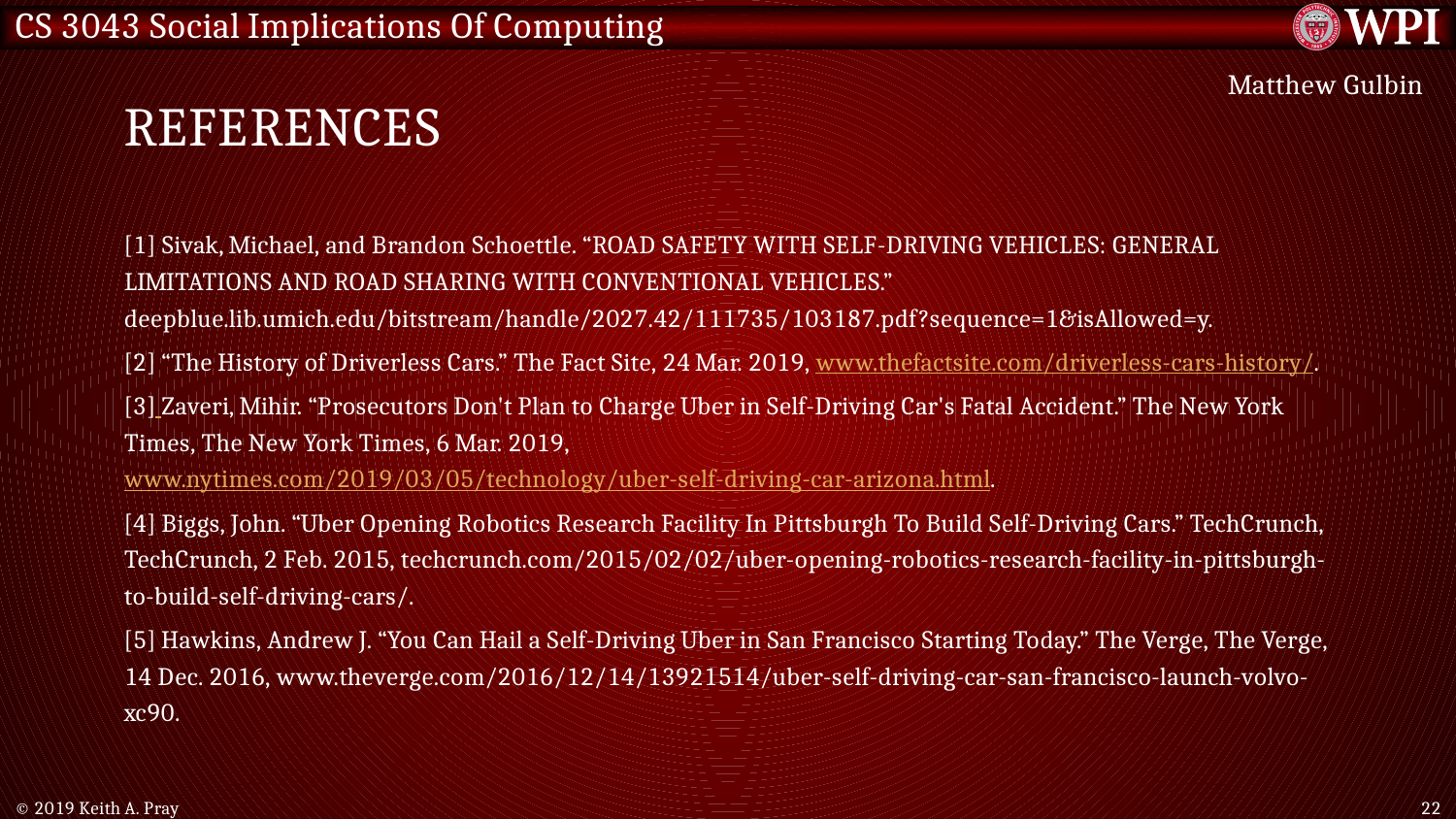

# References
Matthew Gulbin
[1] Sivak, Michael, and Brandon Schoettle. “ROAD SAFETY WITH SELF-DRIVING VEHICLES: GENERAL LIMITATIONS AND ROAD SHARING WITH CONVENTIONAL VEHICLES.” deepblue.lib.umich.edu/bitstream/handle/2027.42/111735/103187.pdf?sequence=1&isAllowed=y.
[2] “The History of Driverless Cars.” The Fact Site, 24 Mar. 2019, www.thefactsite.com/driverless-cars-history/.
[3] Zaveri, Mihir. “Prosecutors Don't Plan to Charge Uber in Self-Driving Car's Fatal Accident.” The New York Times, The New York Times, 6 Mar. 2019, www.nytimes.com/2019/03/05/technology/uber-self-driving-car-arizona.html.
[4] Biggs, John. “Uber Opening Robotics Research Facility In Pittsburgh To Build Self-Driving Cars.” TechCrunch, TechCrunch, 2 Feb. 2015, techcrunch.com/2015/02/02/uber-opening-robotics-research-facility-in-pittsburgh-to-build-self-driving-cars/.
[5] Hawkins, Andrew J. “You Can Hail a Self-Driving Uber in San Francisco Starting Today.” The Verge, The Verge, 14 Dec. 2016, www.theverge.com/2016/12/14/13921514/uber-self-driving-car-san-francisco-launch-volvo-xc90.
© 2019 Keith A. Pray
22